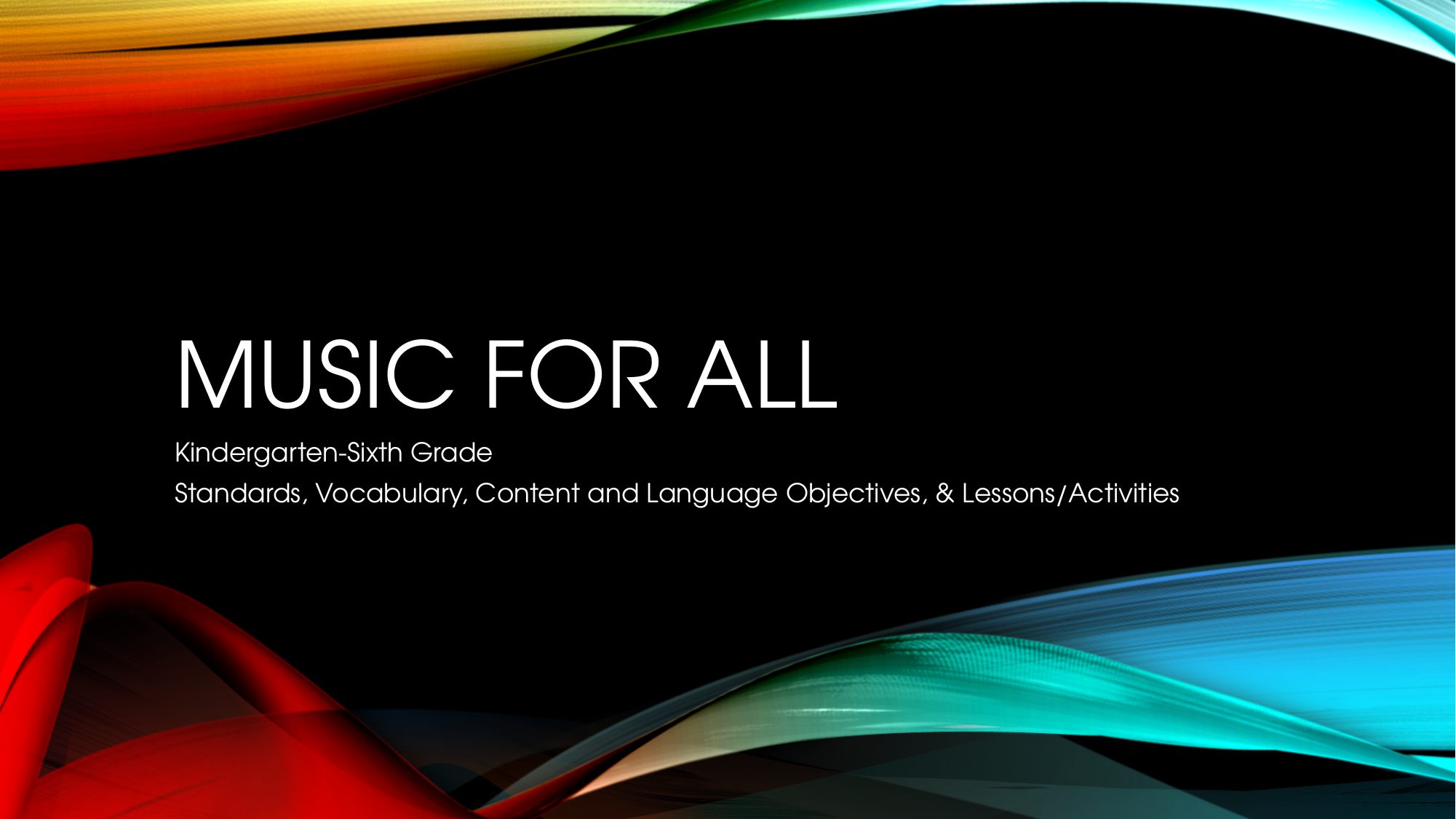

# Music for All
Kindergarten-Sixth Grade
Standards, Vocabulary, Content and Language Objectives, & Lessons/Activities